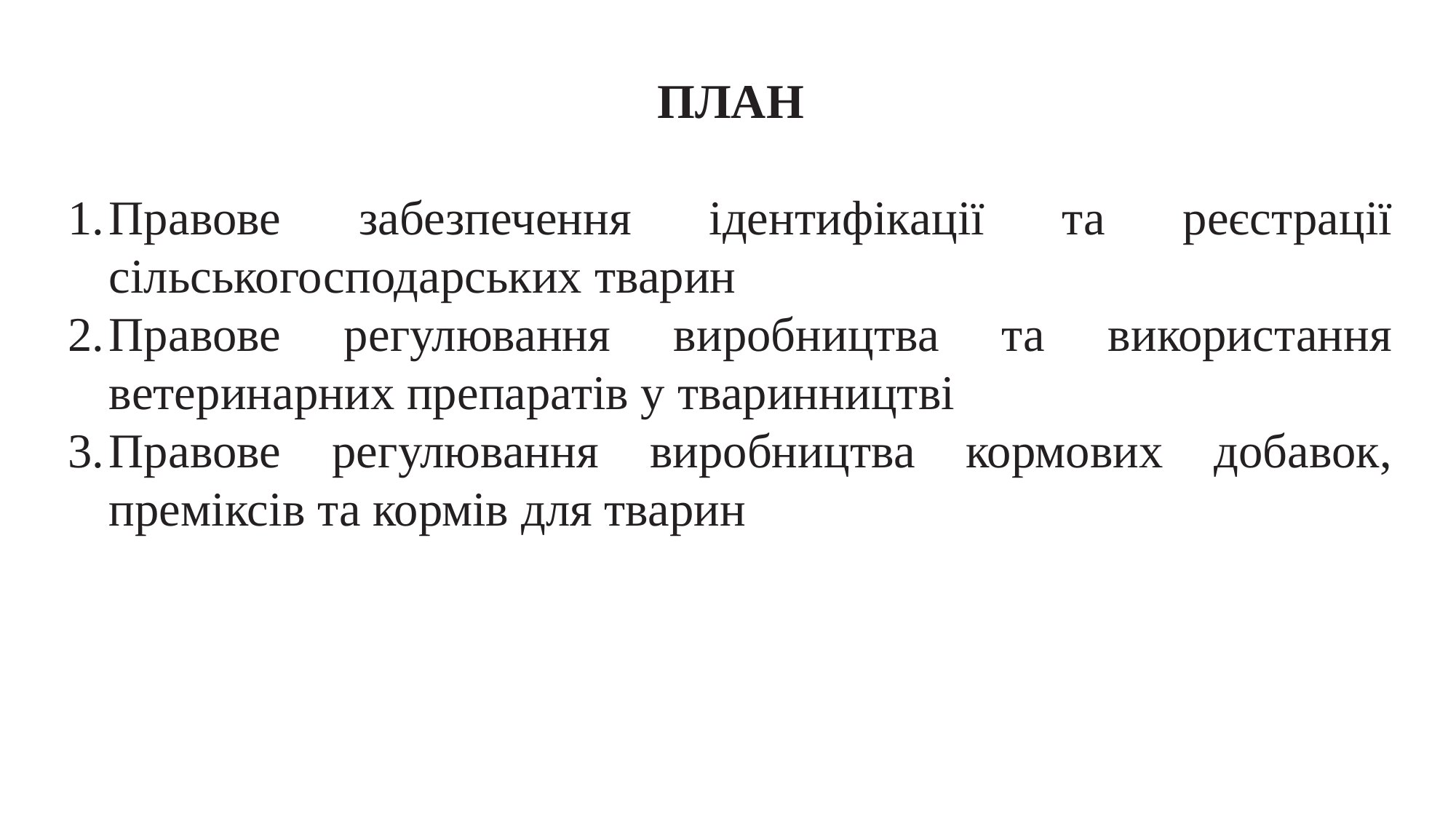

ПЛАН

Правове забезпечення ідентифікації та реєстрації сільськогосподарських тварин
Правове регулювання виробництва та використання ветеринарних препаратів у тваринництві
Правове регулювання виробництва кормових добавок, преміксів та кормів для тварин